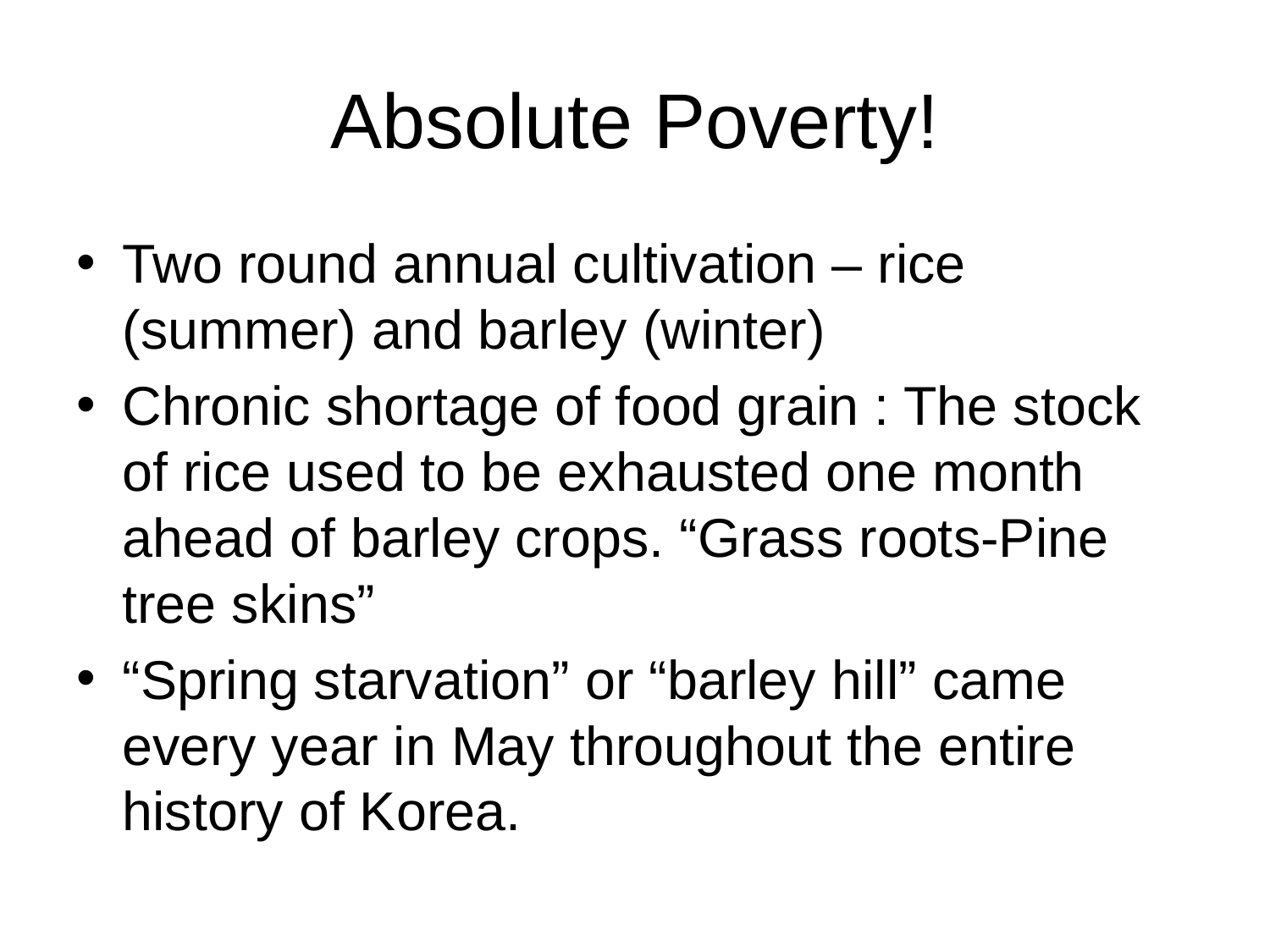

# Absolute Poverty!
Two round annual cultivation – rice (summer) and barley (winter)
Chronic shortage of food grain : The stock of rice used to be exhausted one month ahead of barley crops. “Grass roots-Pine tree skins”
“Spring starvation” or “barley hill” came every year in May throughout the entire history of Korea.